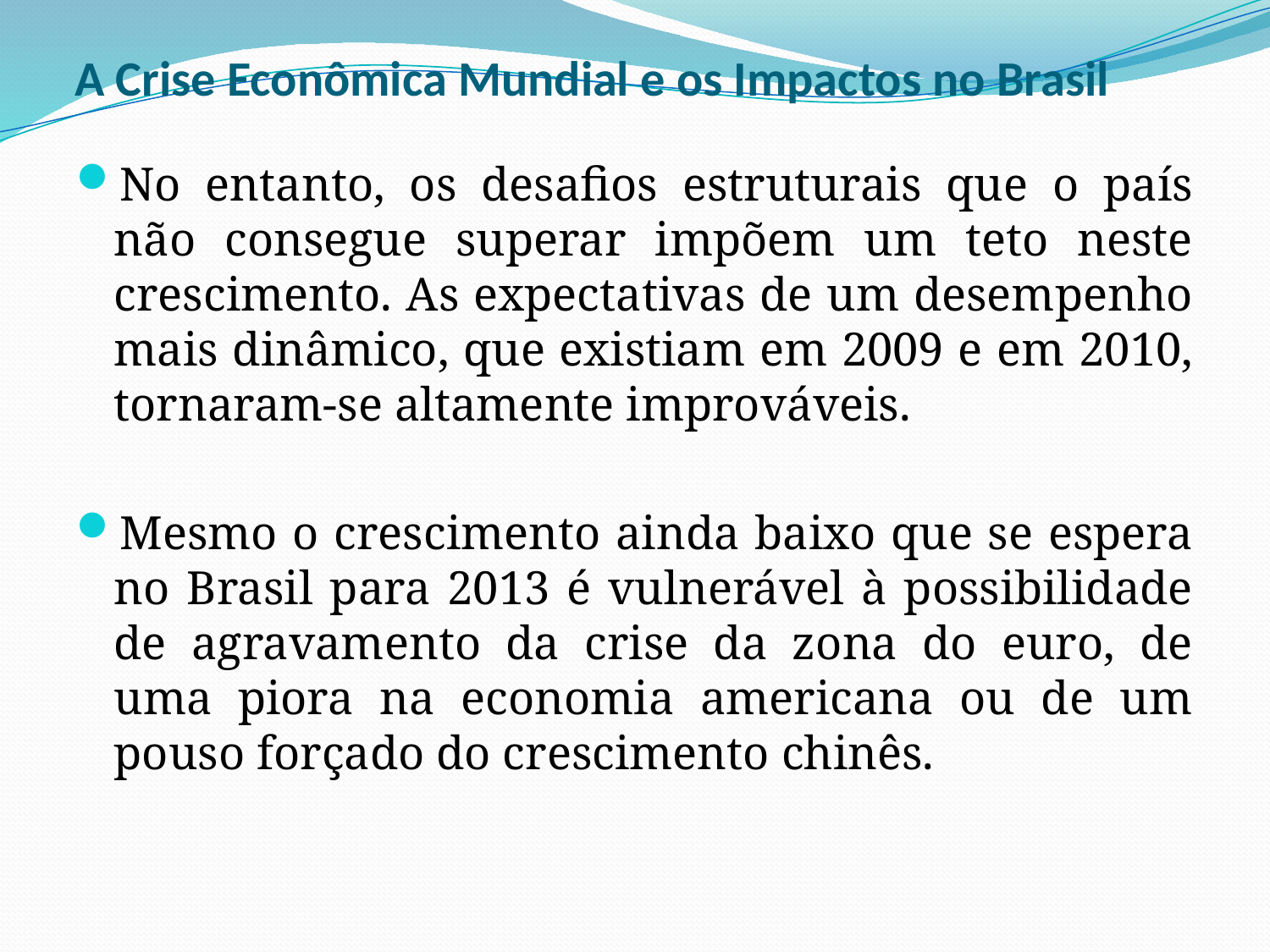

# A Crise Econômica Mundial e os Impactos no Brasil
No entanto, os desafios estruturais que o país não consegue superar impõem um teto neste crescimento. As expectativas de um desempenho mais dinâmico, que existiam em 2009 e em 2010, tornaram-se altamente improváveis.

Mesmo o crescimento ainda baixo que se espera no Brasil para 2013 é vulnerável à possibilidade de agravamento da crise da zona do euro, de uma piora na economia americana ou de um pouso forçado do crescimento chinês.